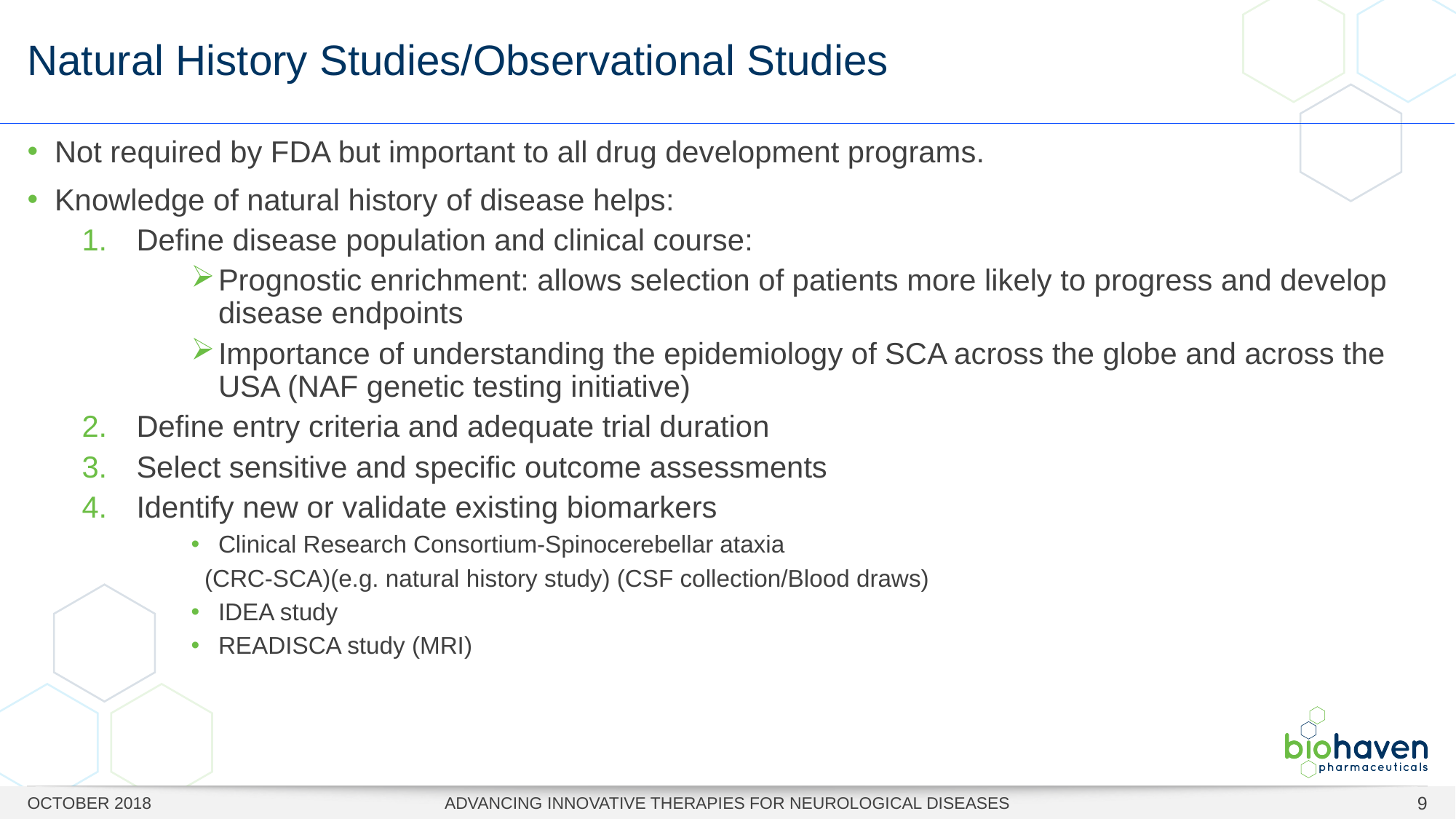

# Natural History Studies/Observational Studies
Not required by FDA but important to all drug development programs.
Knowledge of natural history of disease helps:
Define disease population and clinical course:
Prognostic enrichment: allows selection of patients more likely to progress and develop disease endpoints
Importance of understanding the epidemiology of SCA across the globe and across the USA (NAF genetic testing initiative)
Define entry criteria and adequate trial duration
Select sensitive and specific outcome assessments
Identify new or validate existing biomarkers
Clinical Research Consortium-Spinocerebellar ataxia
  (CRC-SCA)(e.g. natural history study) (CSF collection/Blood draws)
IDEA study
READISCA study (MRI)

OCTOBER 2018
ADVANCING INNOVATIVE THERAPIES FOR NEUROLOGICAL DISEASES
9